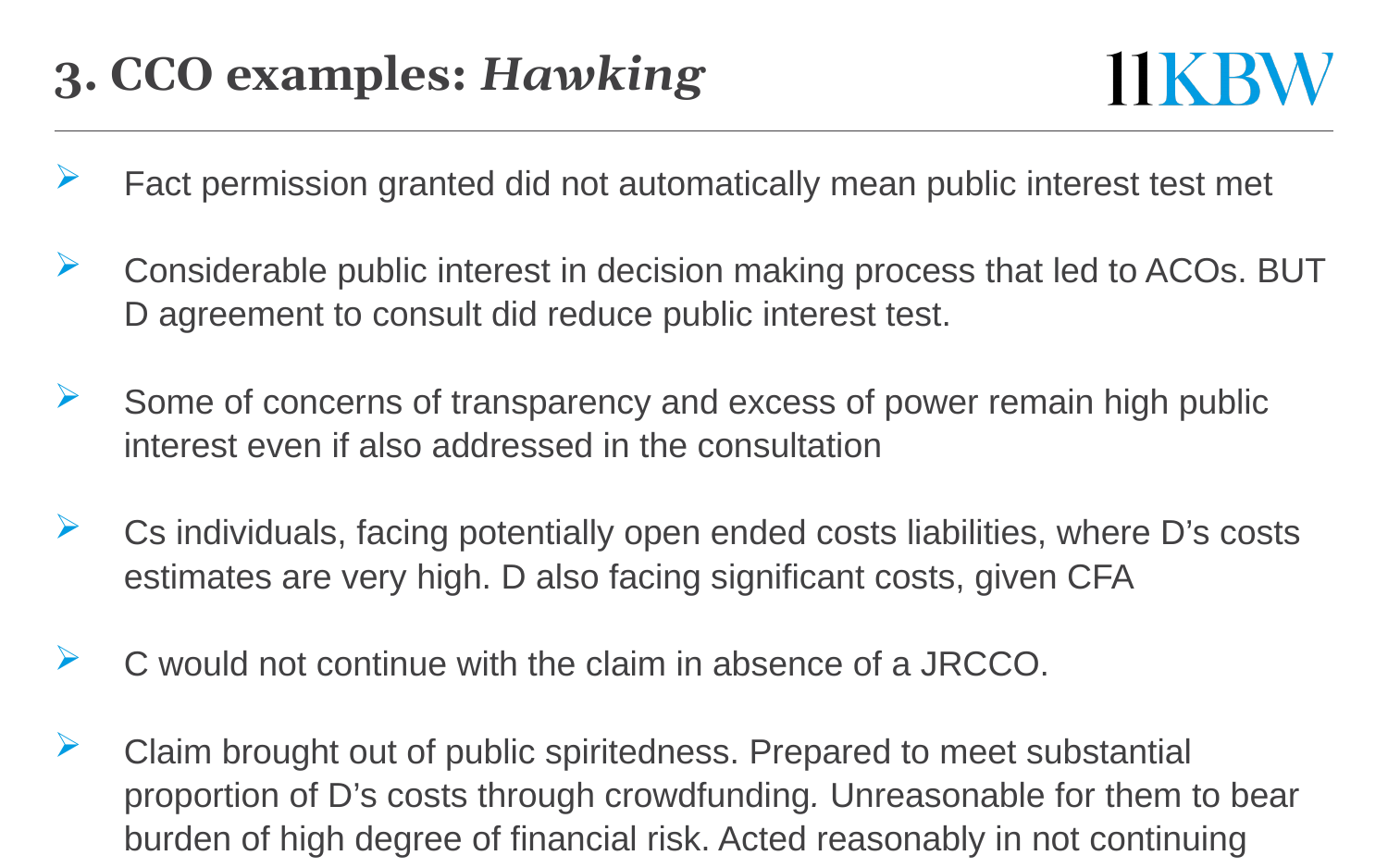

# 3. CCO examples: Hawking
Fact permission granted did not automatically mean public interest test met

Considerable public interest in decision making process that led to ACOs. BUT D agreement to consult did reduce public interest test.

Some of concerns of transparency and excess of power remain high public interest even if also addressed in the consultation

Cs individuals, facing potentially open ended costs liabilities, where D’s costs estimates are very high. D also facing significant costs, given CFA

C would not continue with the claim in absence of a JRCCO.

Claim brought out of public spiritedness. Prepared to meet substantial proportion of D’s costs through crowdfunding. Unreasonable for them to bear burden of high degree of financial risk. Acted reasonably in not continuing